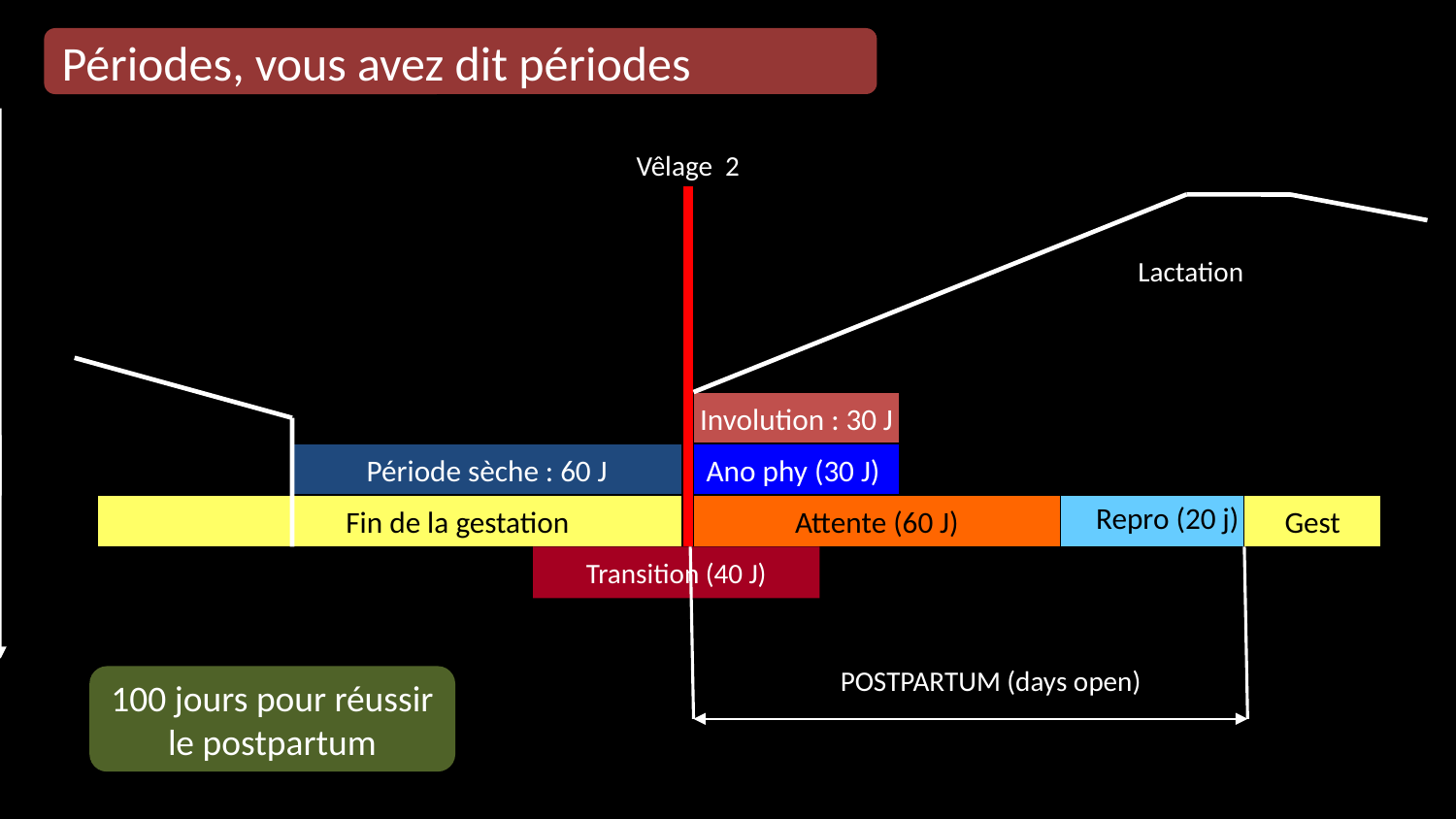

Périodes, vous avez dit périodes

Vêlage  2

Lactation
Involution : 30 J

Période sèche : 60 J
Ano phy (30 J)
   Repro (20 j)

                    Fin de la gestation
Gest
Attente (60 J)
Transition (40 J)
POSTPARTUM (days open)
100 jours pour réussir
le postpartum